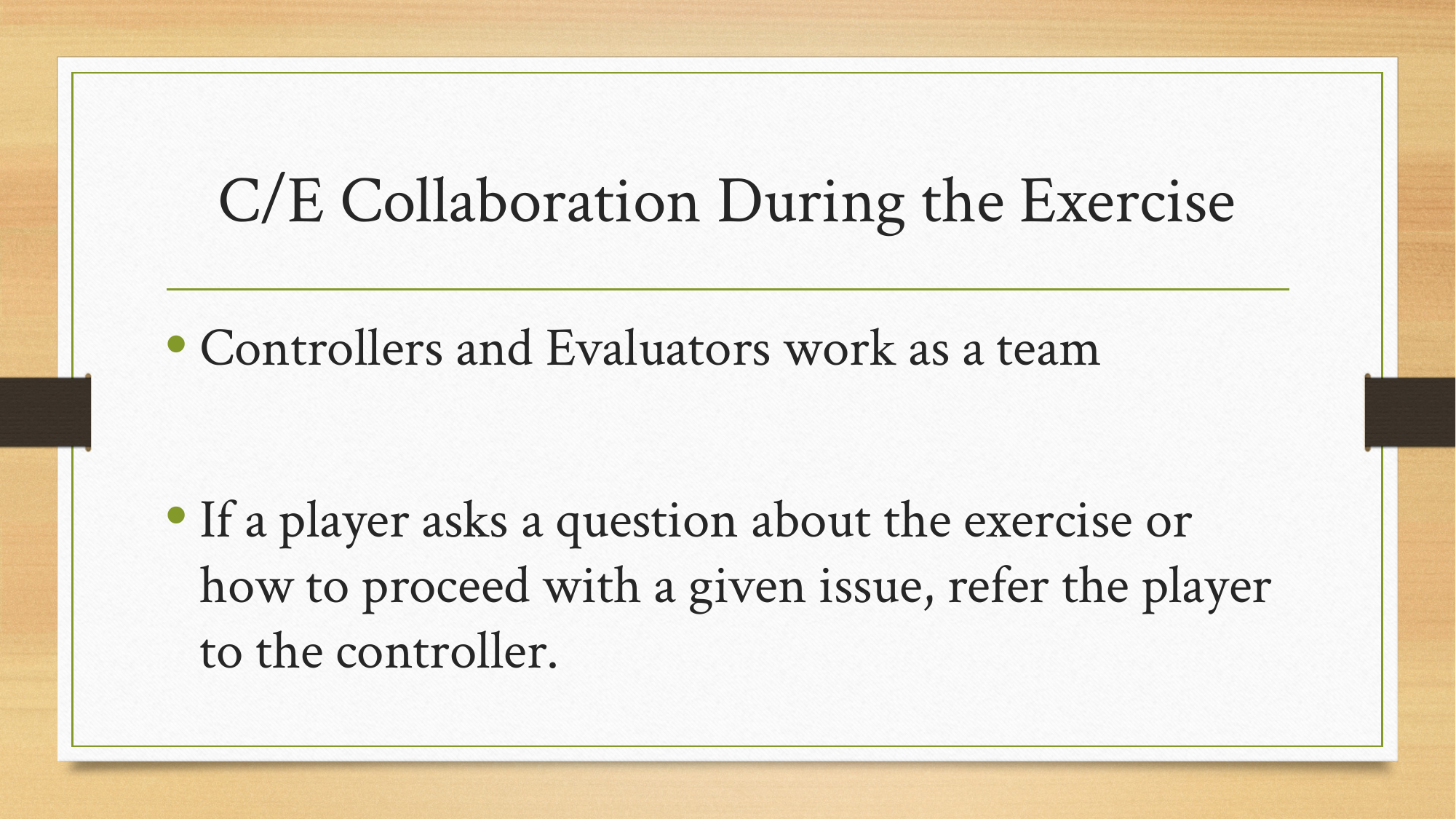

# C/E Collaboration During the Exercise
Controllers and Evaluators work as a team

If a player asks a question about the exercise or how to proceed with a given issue, refer the player to the controller.